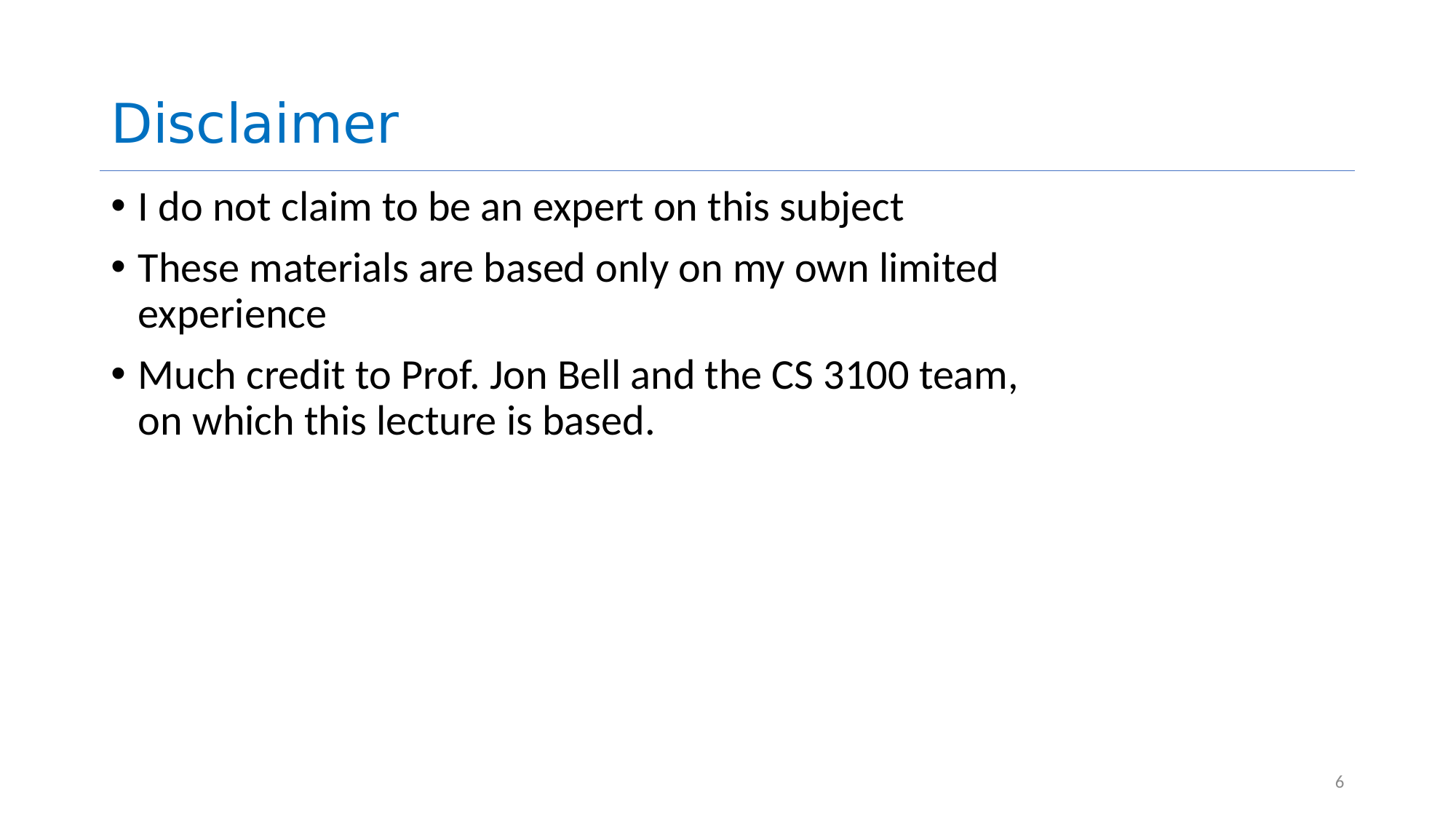

# Disclaimer
I do not claim to be an expert on this subject
These materials are based only on my own limited experience
Much credit to Prof. Jon Bell and the CS 3100 team, on which this lecture is based.

6